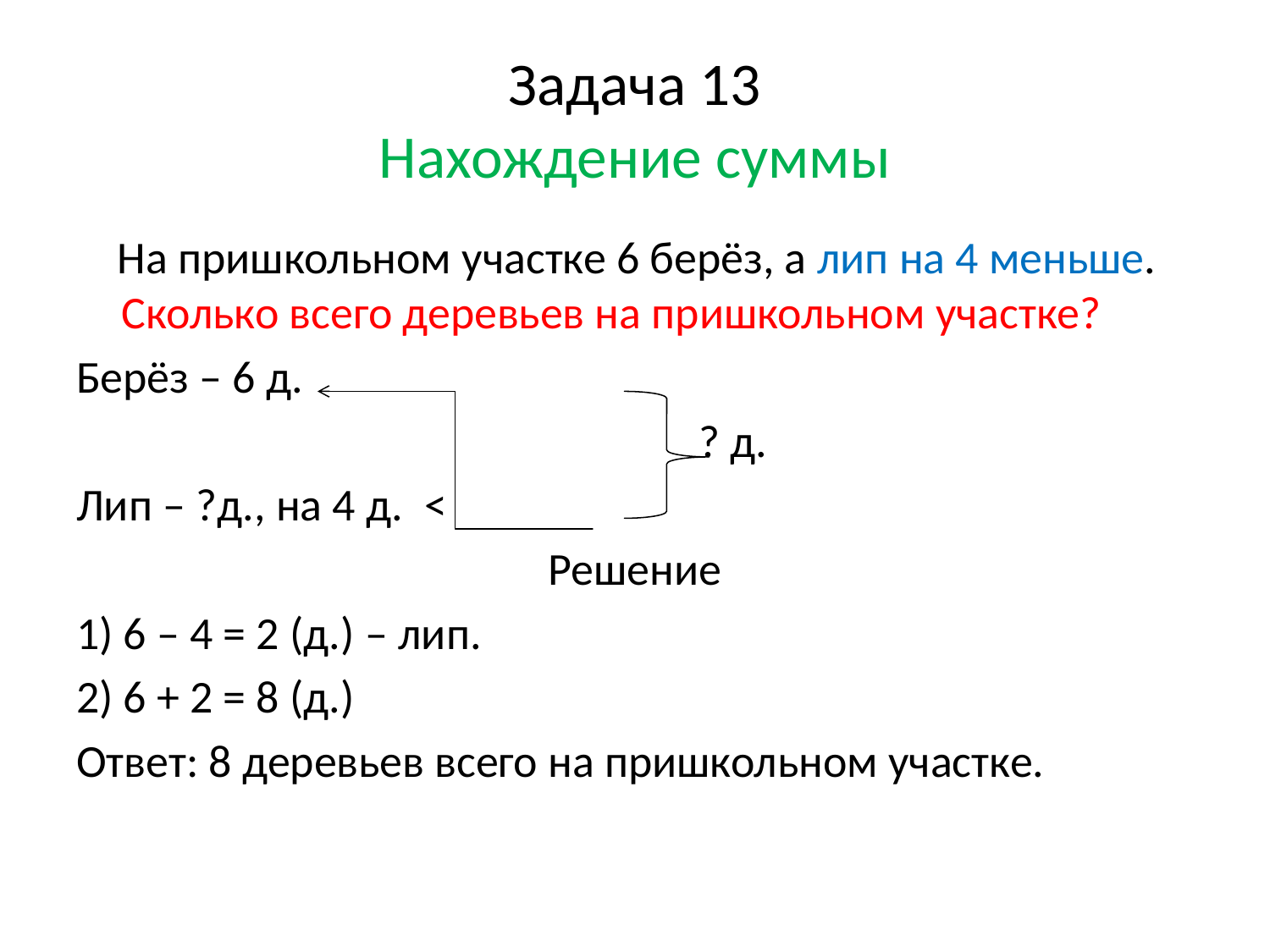

# Задача 13 Нахождение суммы
    На пришкольном участке 6 берёз, а лип на 4 меньше. Сколько всего деревьев на пришкольном участке?
Берёз – 6 д.
                                                            ? д.
Лип – ?д., на 4 д.  <
Решение
1) 6 – 4 = 2 (д.) – лип.
2) 6 + 2 = 8 (д.)
Ответ: 8 деревьев всего на пришкольном участке.